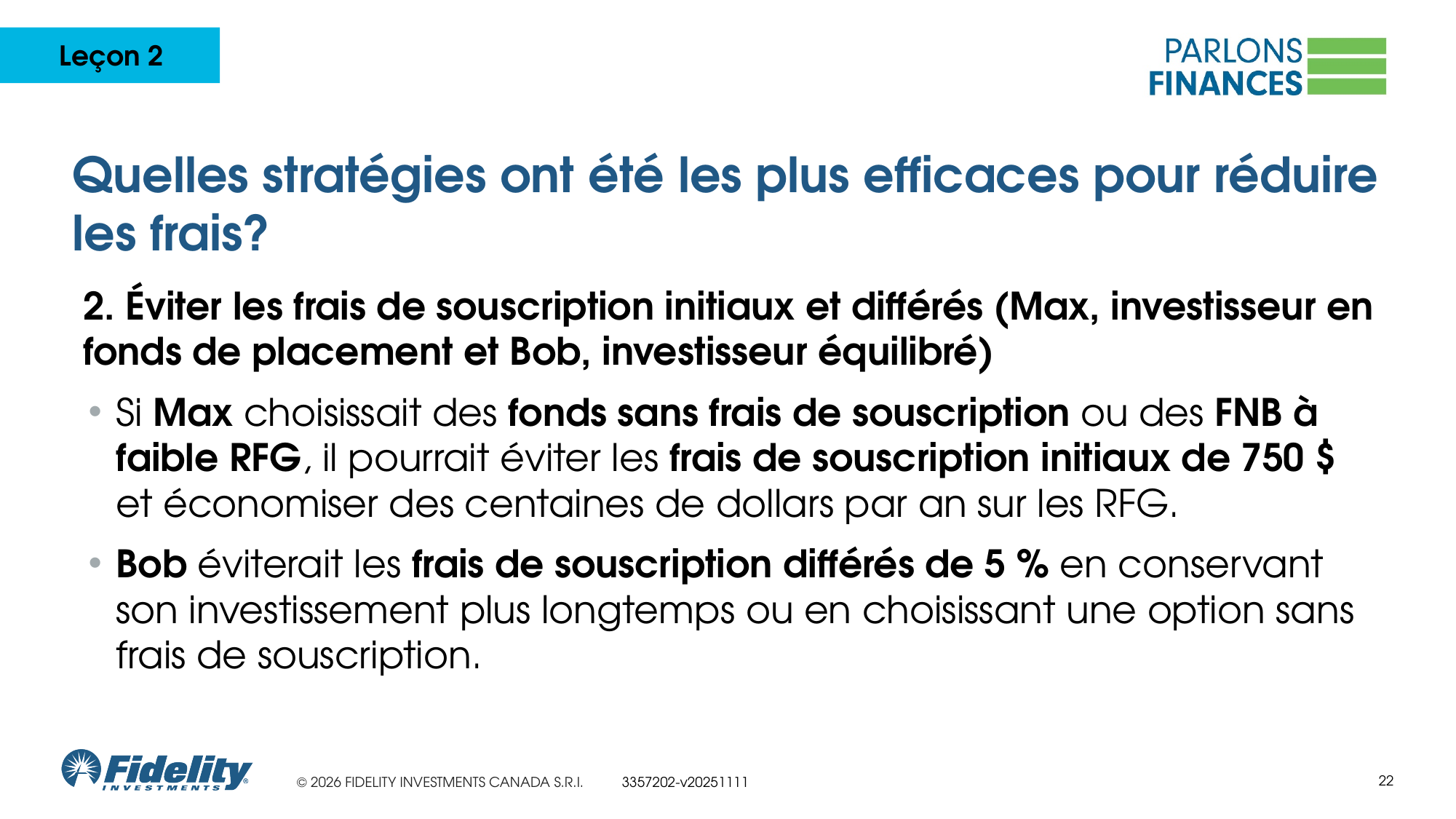

# Quelles stratégies ont été les plus efficaces pour réduire les frais?
2. Éviter les frais de souscription initiaux et différés (Max, investisseur en fonds de placement et Bob, investisseur équilibré)
Si Max choisissait des fonds sans frais de souscription ou des FNB à faible RFG, il pourrait éviter les frais de souscription initiaux de 750 $ et économiser des centaines de dollars par an sur les RFG.
Bob éviterait les frais de souscription différés de 5 % en conservant son investissement plus longtemps ou en choisissant une option sans frais de souscription.
22